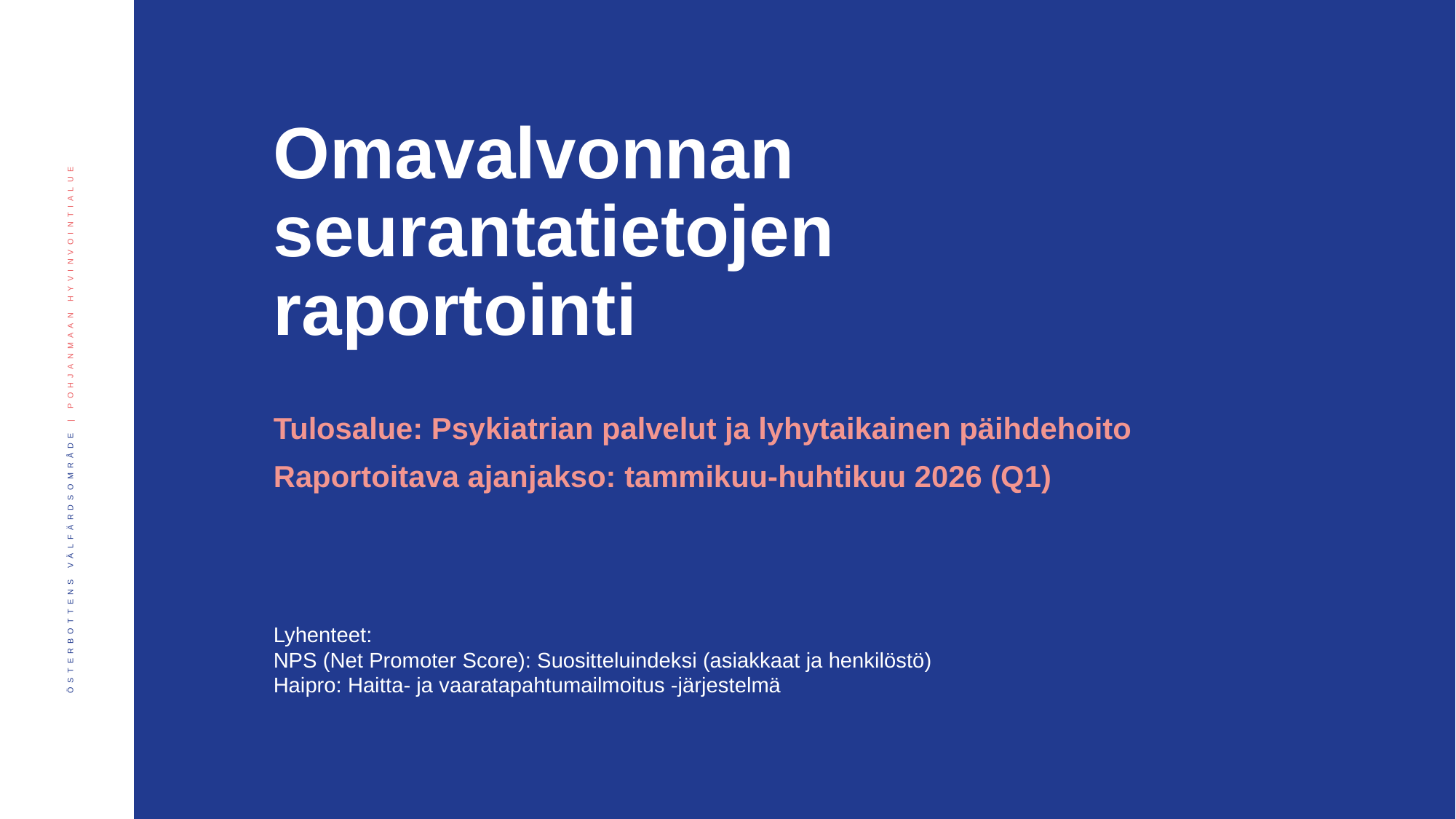

# Omavalvonnan seurantatietojen raportointi
Tulosalue: Psykiatrian palvelut ja lyhytaikainen päihdehoito
Raportoitava ajanjakso: tammikuu-huhtikuu 2026 (Q1)
Lyhenteet:
NPS (Net Promoter Score): Suositteluindeksi (asiakkaat ja henkilöstö)
Haipro: Haitta- ja vaaratapahtumailmoitus -järjestelmä